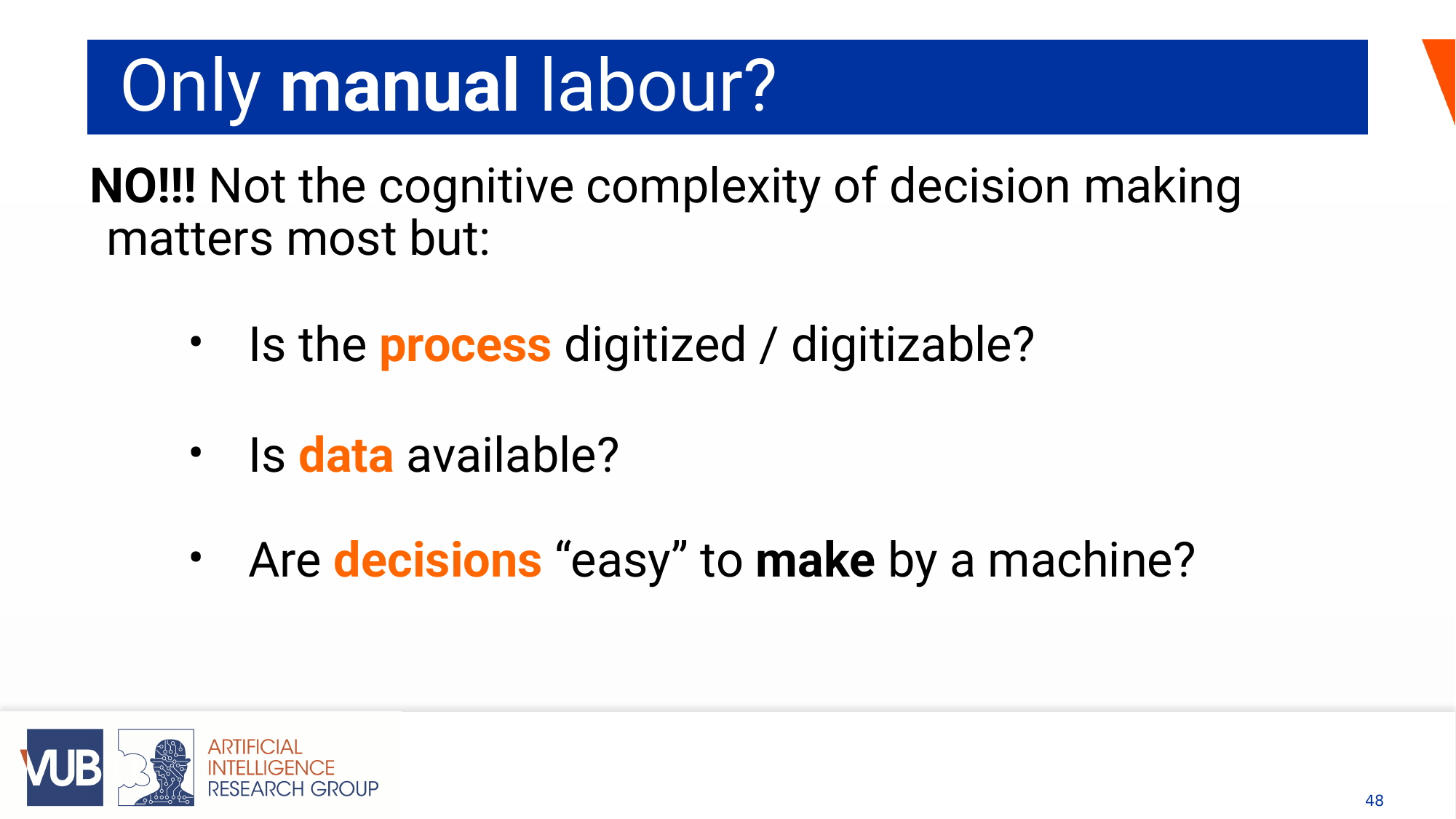

# Only manual labour?
NO!!! Not the cognitive complexity of decision making matters most but:
Is the process digitized / digitizable?
Is data available?
Are decisions “easy” to make by a machine?
48